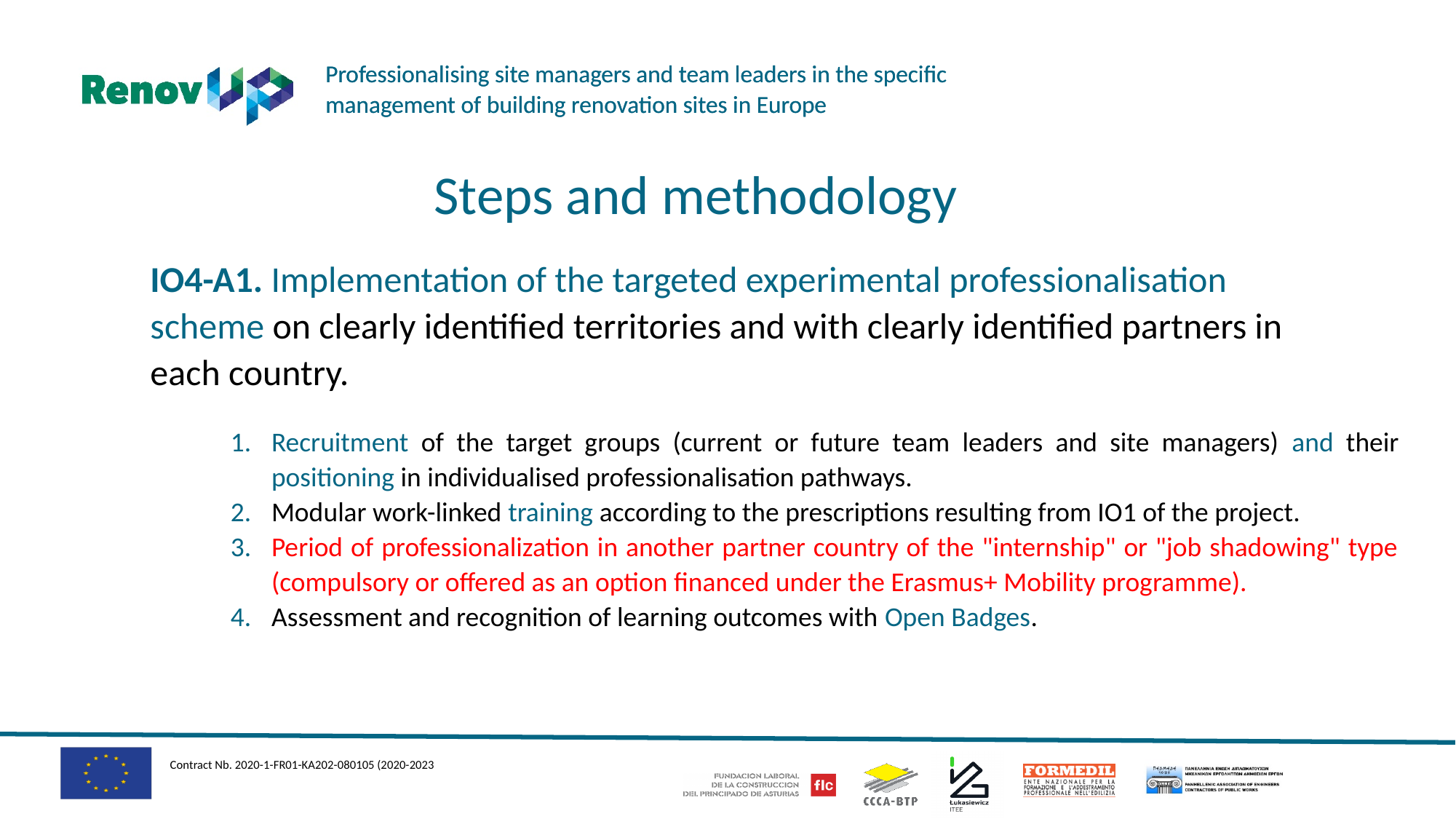

Steps and methodology
IO4-A1. Implementation of the targeted experimental professionalisation scheme on clearly identified territories and with clearly identified partners in each country.
Recruitment of the target groups (current or future team leaders and site managers) and their positioning in individualised professionalisation pathways.
Modular work-linked training according to the prescriptions resulting from IO1 of the project.
Period of professionalization in another partner country of the "internship" or "job shadowing" type (compulsory or offered as an option financed under the Erasmus+ Mobility programme).
Assessment and recognition of learning outcomes with Open Badges.